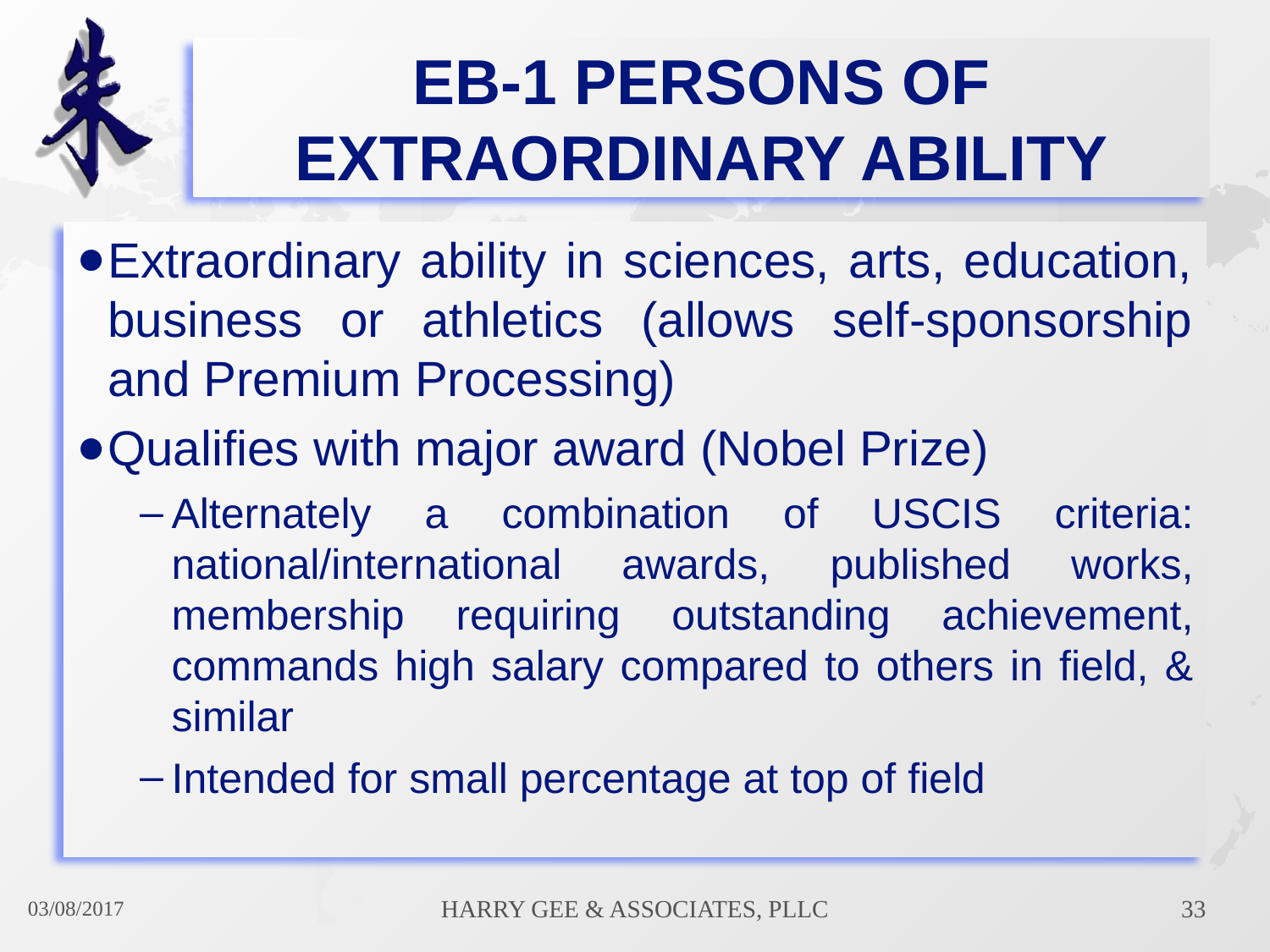

# EB-1 Persons of Extraordinary Ability
Extraordinary ability in sciences, arts, education, business or athletics (allows self-sponsorship and Premium Processing)
Qualifies with major award (Nobel Prize)
Alternately a combination of USCIS criteria: national/international awards, published works, membership requiring outstanding achievement, commands high salary compared to others in field, & similar
Intended for small percentage at top of field
03/08/2017
Harry Gee & Associates, PLLC
33